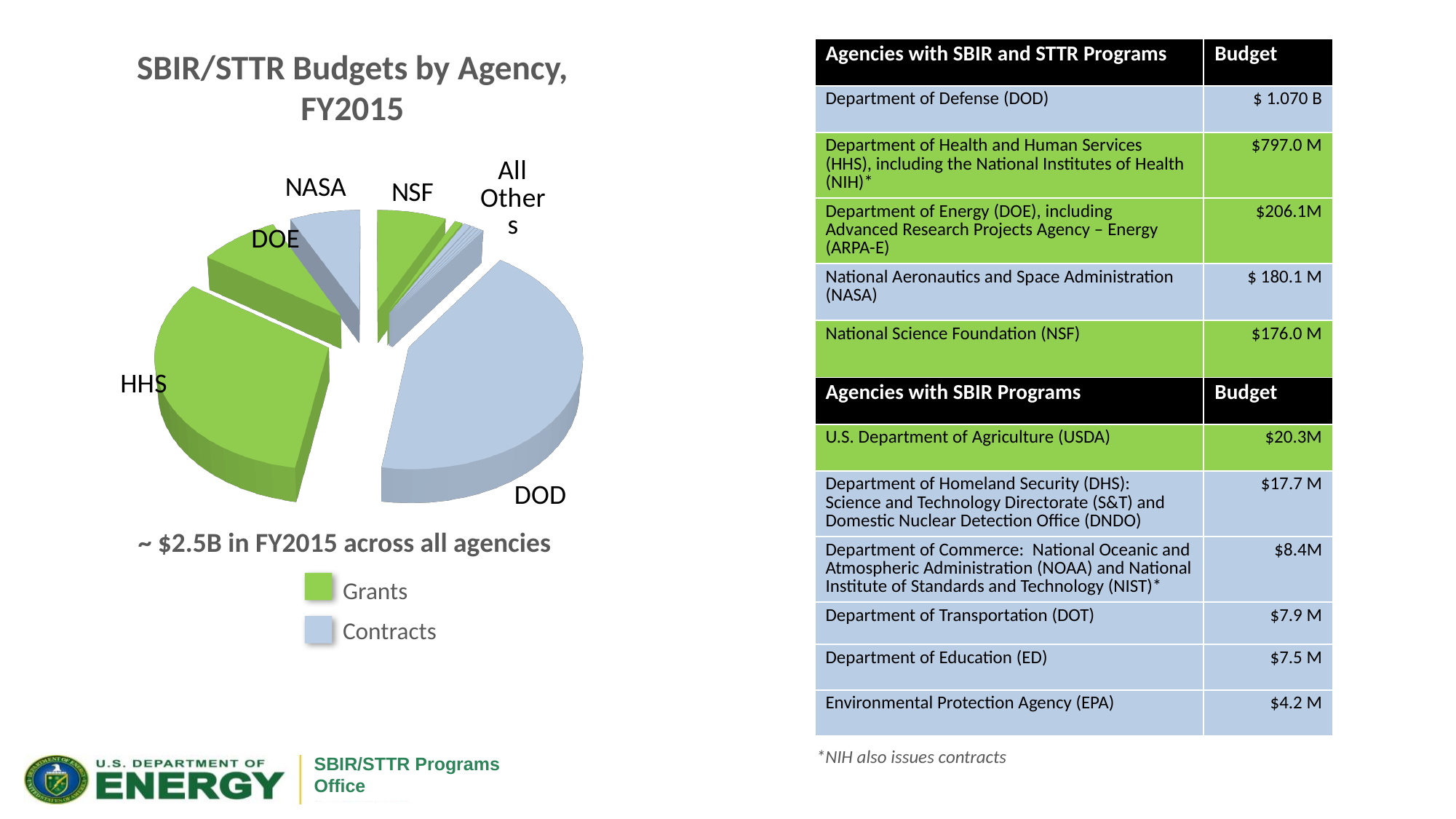

SBIR/STTR Budgets by Agency, FY2015
| Agencies with SBIR and STTR Programs | Budget |
| --- | --- |
| Department of Defense (DOD) | $ 1.070 B |
| Department of Health and Human Services (HHS), including the National Institutes of Health (NIH)\* | $797.0 M |
| Department of Energy (DOE), including Advanced Research Projects Agency – Energy (ARPA-E) | $206.1M |
| National Aeronautics and Space Administration (NASA) | $ 180.1 M |
| National Science Foundation (NSF) | $176.0 M |
| Agencies with SBIR Programs | Budget |
| U.S. Department of Agriculture (USDA) | $20.3M |
| Department of Homeland Security (DHS): Science and Technology Directorate (S&T) and Domestic Nuclear Detection Office (DNDO) | $17.7 M |
| Department of Commerce: National Oceanic and Atmospheric Administration (NOAA) and National Institute of Standards and Technology (NIST)\* | $8.4M |
| Department of Transportation (DOT) | $7.9 M |
| Department of Education (ED) | $7.5 M |
| Environmental Protection Agency (EPA) | $4.2 M |

[unsupported chart]

~ $2.5B in FY2015 across all agencies
Grants

Contracts

*NIH also issues contracts